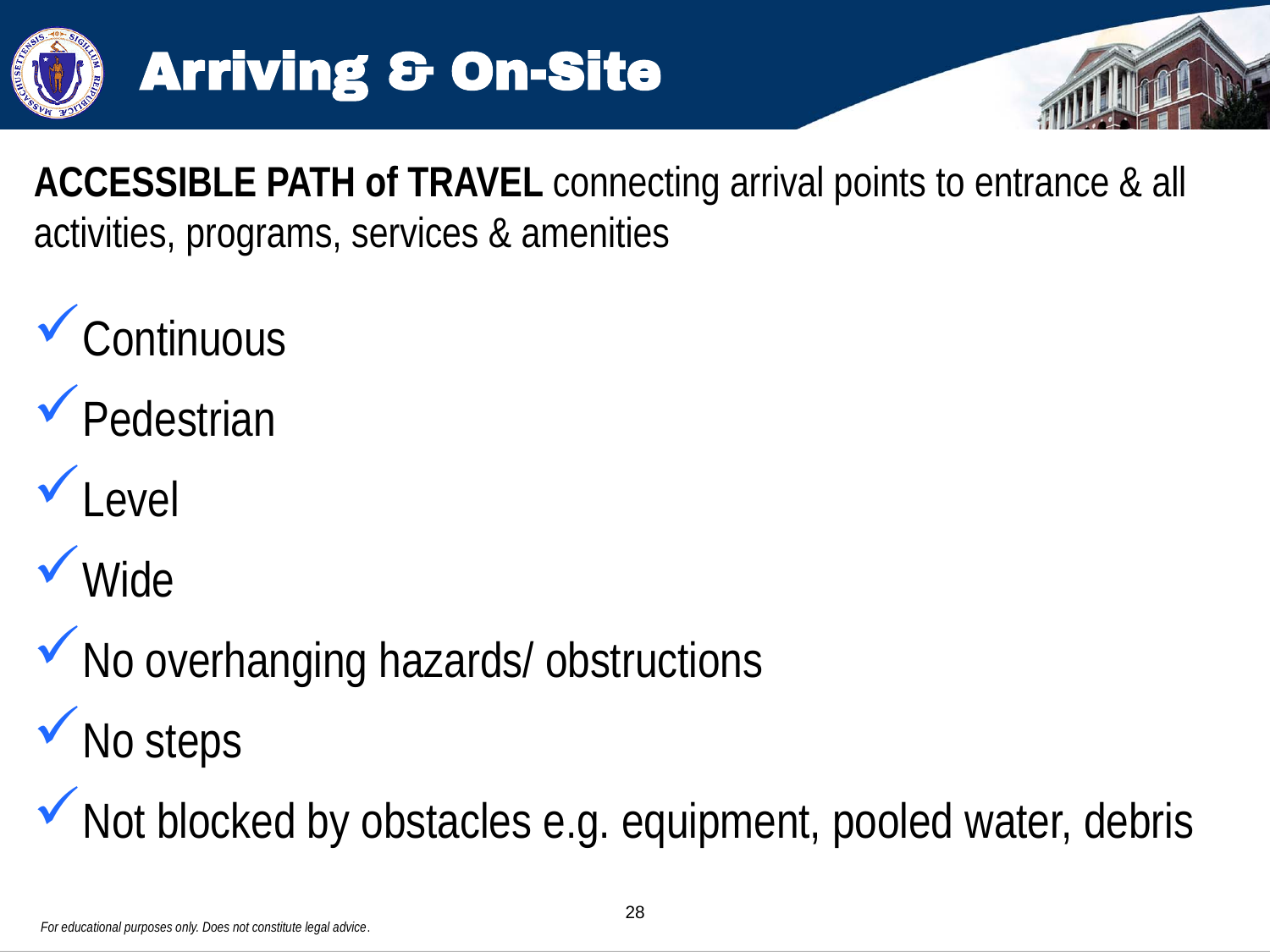

# Arriving & On-Site
ACCESSIBLE PATH of TRAVEL connecting arrival points to entrance & all activities, programs, services & amenities

Continuous

Pedestrian

Level

Wide

No overhanging hazards/ obstructions

No steps

Not blocked by obstacles e.g. equipment, pooled water, debris
For educational purposes only. Does not constitute legal advice.